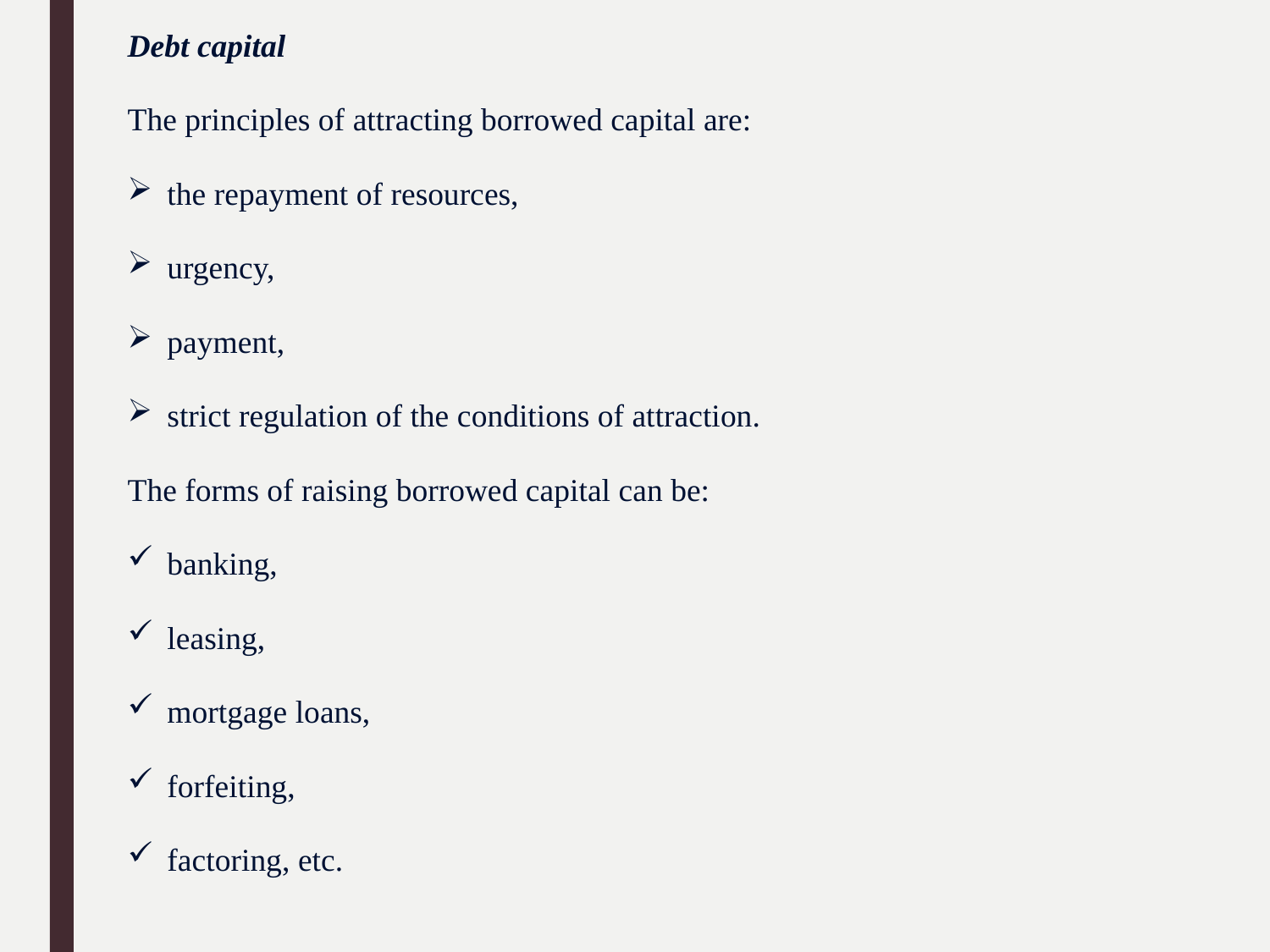

Debt capital
The principles of attracting borrowed capital are:
the repayment of resources,
urgency,
payment,
strict regulation of the conditions of attraction.
The forms of raising borrowed capital can be:
banking,
leasing,
mortgage loans,
forfeiting,
factoring, etc.